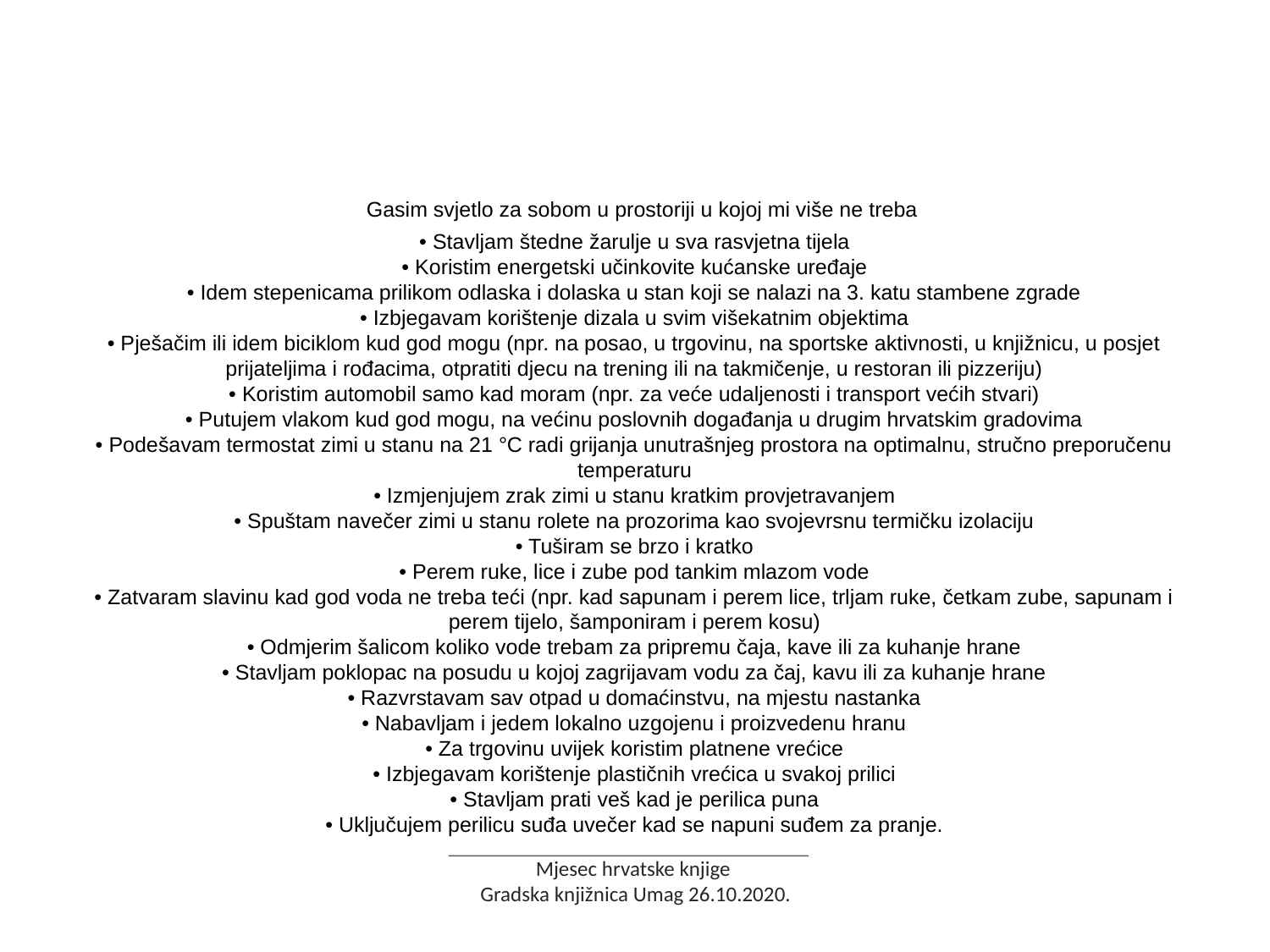

Gasim svjetlo za sobom u prostoriji u kojoj mi više ne treba
• Stavljam štedne žarulje u sva rasvjetna tijela
• Koristim energetski učinkovite kućanske uređaje
• Idem stepenicama prilikom odlaska i dolaska u stan koji se nalazi na 3. katu stambene zgrade
• Izbjegavam korištenje dizala u svim višekatnim objektima
• Pješačim ili idem biciklom kud god mogu (npr. na posao, u trgovinu, na sportske aktivnosti, u knjižnicu, u posjet prijateljima i rođacima, otpratiti djecu na trening ili na takmičenje, u restoran ili pizzeriju)
• Koristim automobil samo kad moram (npr. za veće udaljenosti i transport većih stvari)
• Putujem vlakom kud god mogu, na većinu poslovnih događanja u drugim hrvatskim gradovima
• Podešavam termostat zimi u stanu na 21 °C radi grijanja unutrašnjeg prostora na optimalnu, stručno preporučenu temperaturu
• Izmjenjujem zrak zimi u stanu kratkim provjetravanjem
• Spuštam navečer zimi u stanu rolete na prozorima kao svojevrsnu termičku izolaciju
• Tuširam se brzo i kratko
• Perem ruke, lice i zube pod tankim mlazom vode
• Zatvaram slavinu kad god voda ne treba teći (npr. kad sapunam i perem lice, trljam ruke, četkam zube, sapunam i perem tijelo, šamponiram i perem kosu)
• Odmjerim šalicom koliko vode trebam za pripremu čaja, kave ili za kuhanje hrane
• Stavljam poklopac na posudu u kojoj zagrijavam vodu za čaj, kavu ili za kuhanje hrane
• Razvrstavam sav otpad u domaćinstvu, na mjestu nastanka
• Nabavljam i jedem lokalno uzgojenu i proizvedenu hranu
• Za trgovinu uvijek koristim platnene vrećice
• Izbjegavam korištenje plastičnih vrećica u svakoj prilici
• Stavljam prati veš kad je perilica puna
• Uključujem perilicu suđa uvečer kad se napuni suđem za pranje.

Mjesec hrvatske knjige
Gradska knjižnica Umag 26.10.2020.